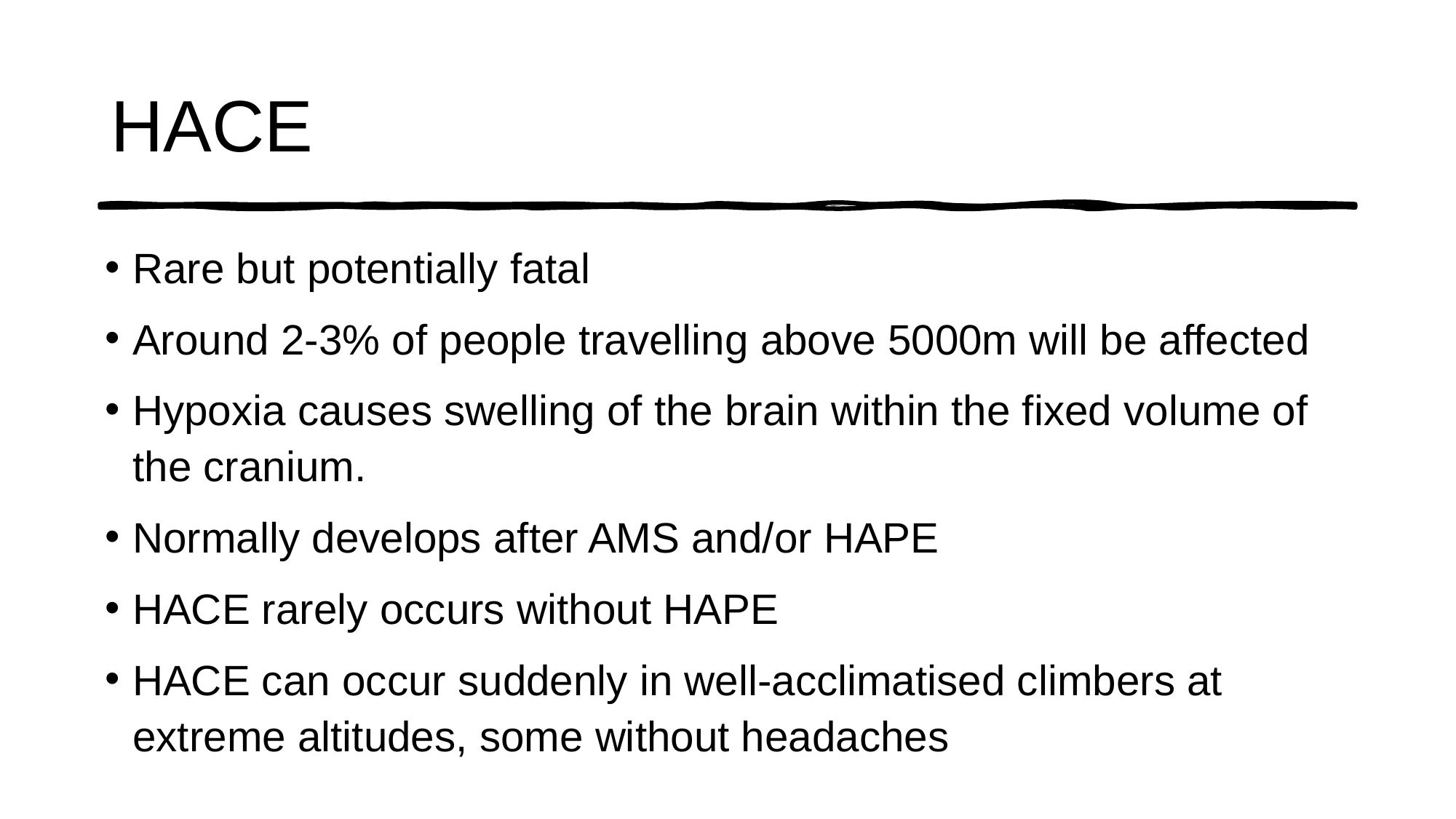

# HACE
Rare but potentially fatal
Around 2-3% of people travelling above 5000m will be affected
Hypoxia causes swelling of the brain within the fixed volume of the cranium.
Normally develops after AMS and/or HAPE
HACE rarely occurs without HAPE
HACE can occur suddenly in well-acclimatised climbers at extreme altitudes, some without headaches